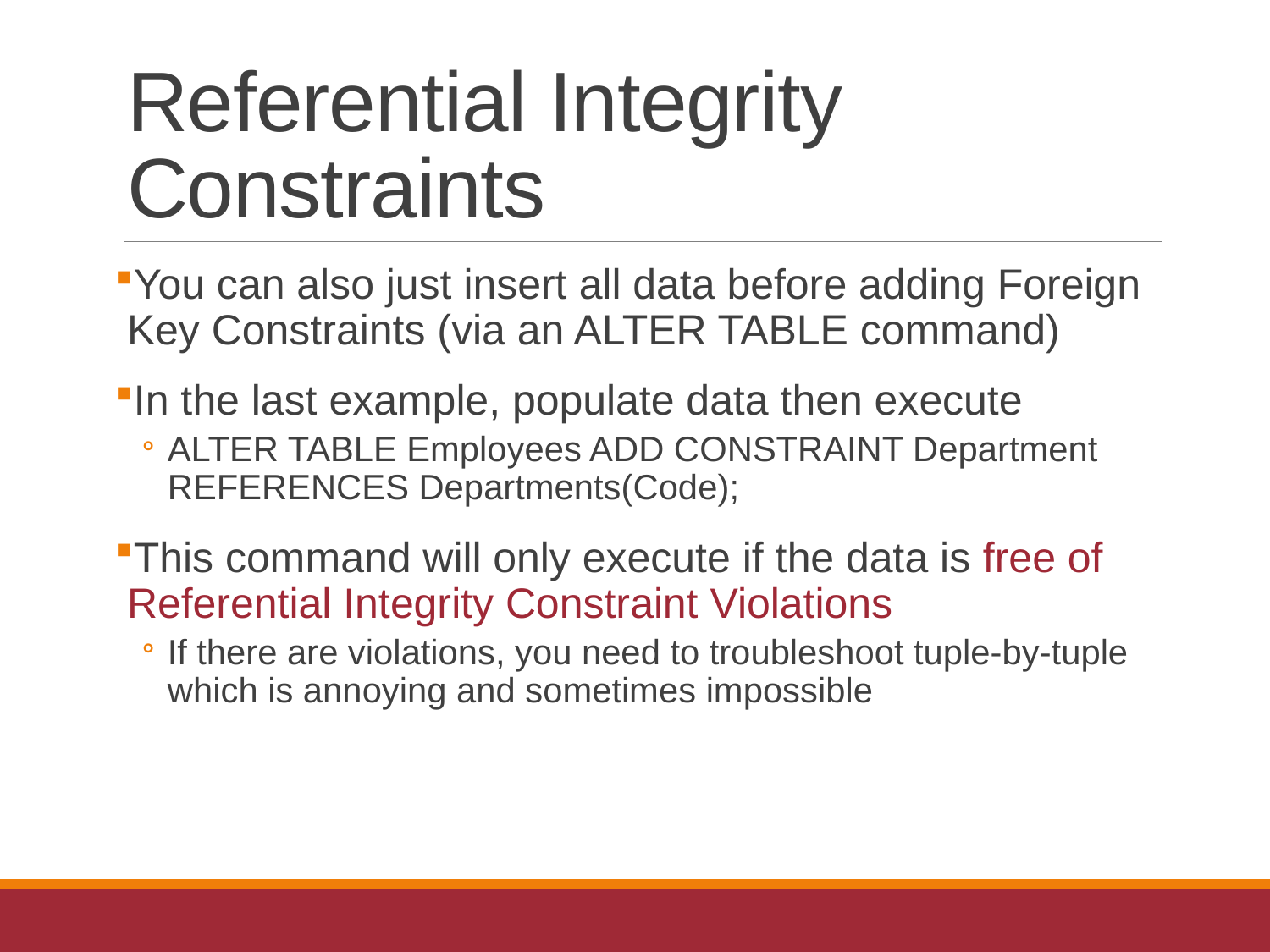

# Referential Integrity Constraints
You can also just insert all data before adding Foreign Key Constraints (via an ALTER TABLE command)
In the last example, populate data then execute
ALTER TABLE Employees ADD CONSTRAINT Department REFERENCES Departments(Code);
This command will only execute if the data is free of Referential Integrity Constraint Violations
If there are violations, you need to troubleshoot tuple-by-tuple which is annoying and sometimes impossible